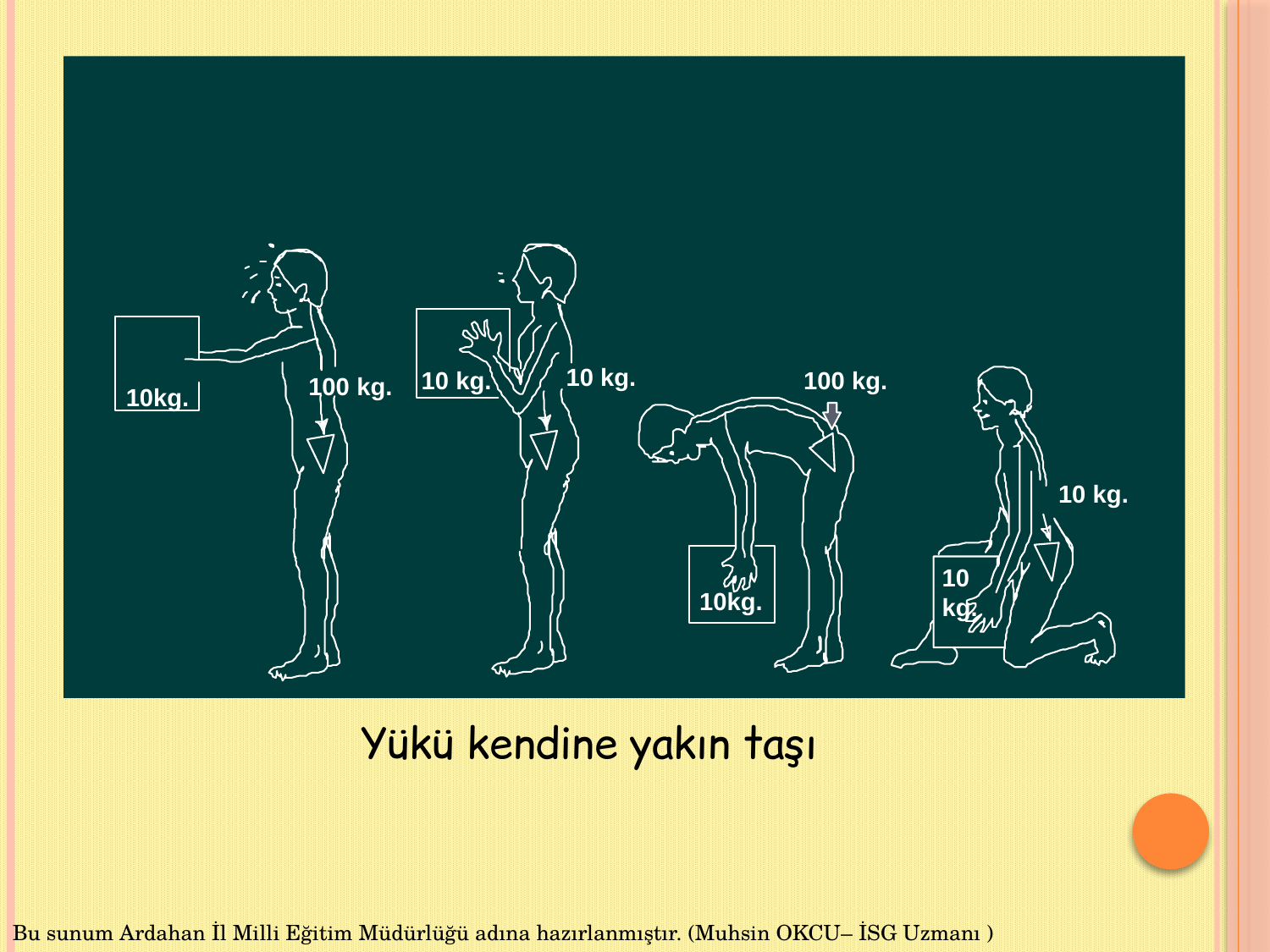

10 kg.
10 kg.
100 kg.

100 kg.

10kg.

10 kg.

10
kg.
10kg.

Yükü kendine yakın taşı
Bu sunum Ardahan İl Milli Eğitim Müdürlüğü adına hazırlanmıştır. (Muhsin OKCU– İSG Uzmanı )